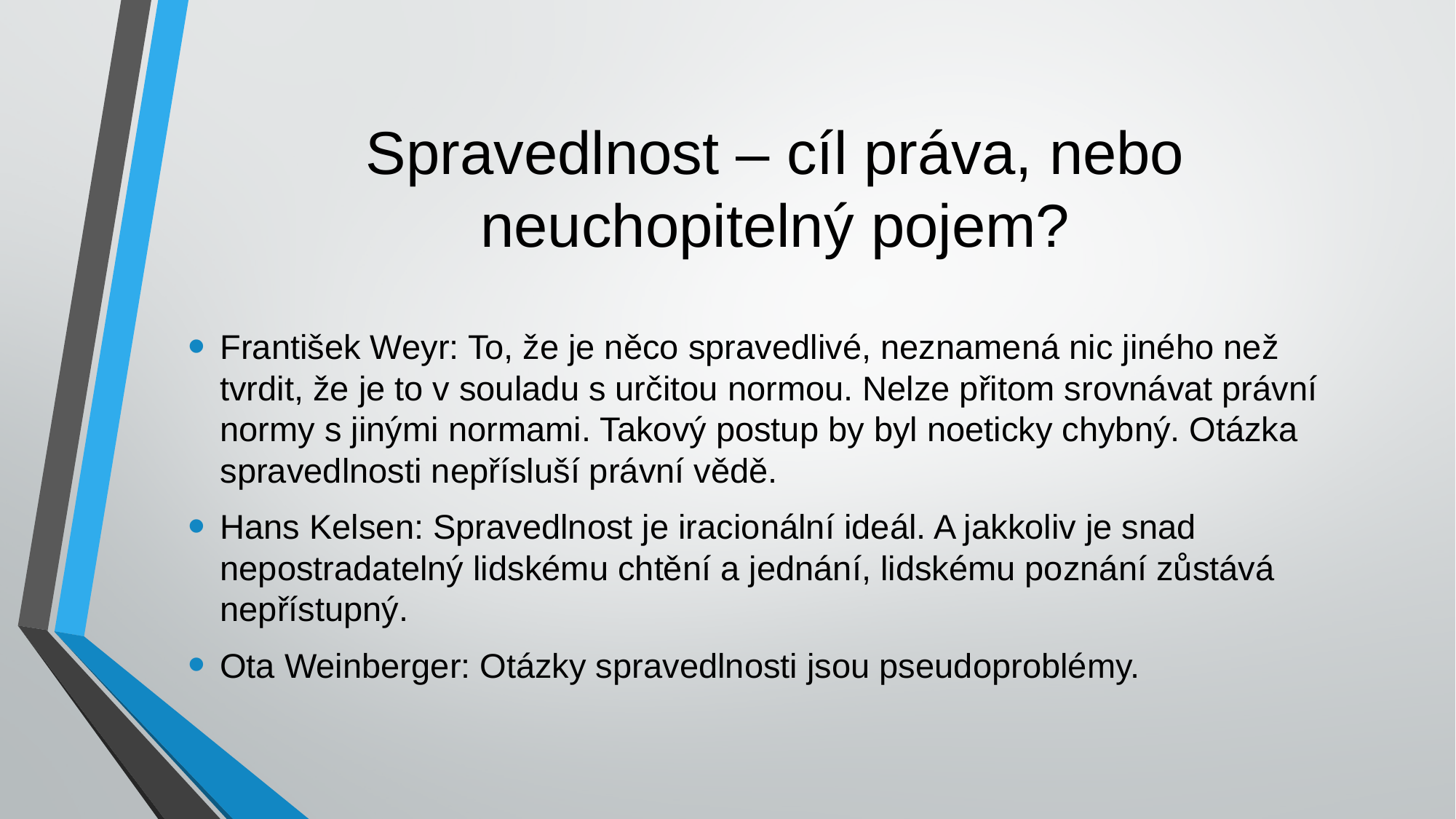

# Spravedlnost – cíl práva, nebo neuchopitelný pojem?
František Weyr: To, že je něco spravedlivé, neznamená nic jiného než tvrdit, že je to v souladu s určitou normou. Nelze přitom srovnávat právní normy s jinými normami. Takový postup by byl noeticky chybný. Otázka spravedlnosti nepřísluší právní vědě.
Hans Kelsen: Spravedlnost je iracionální ideál. A jakkoliv je snad nepostradatelný lidskému chtění a jednání, lidskému poznání zůstává nepřístupný.
Ota Weinberger: Otázky spravedlnosti jsou pseudoproblémy.